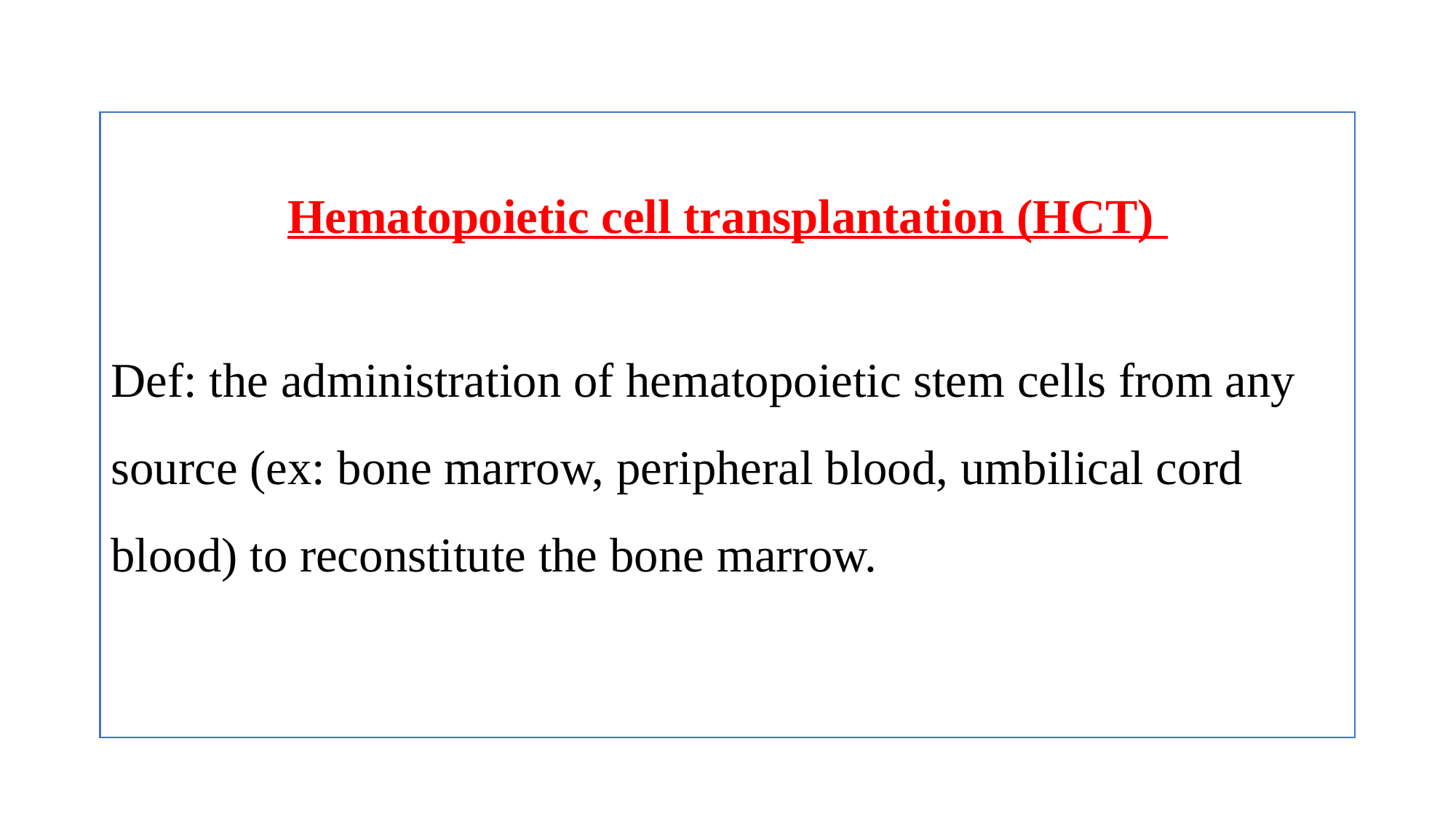

Hematopoietic cell transplantation (HCT)

Def: the administration of hematopoietic stem cells from any source (ex: bone marrow, peripheral blood, umbilical cord blood) to reconstitute the bone marrow.